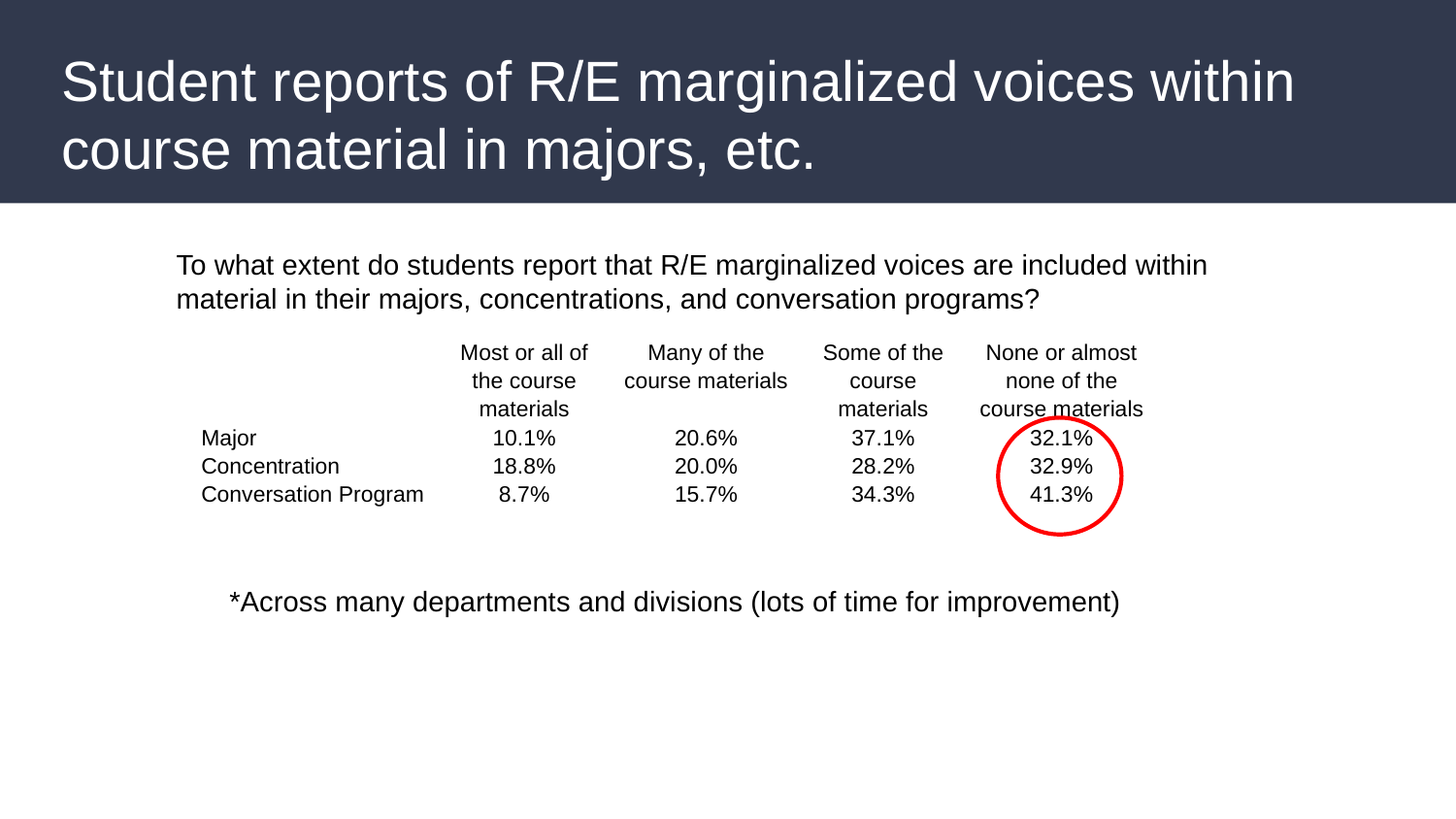

# Student reports of R/E marginalized voices within course material in majors, etc.
To what extent do students report that R/E marginalized voices are included within
material in their majors, concentrations, and conversation programs?
|  | Most or all of the course materials | Many of the course materials | Some of the course materials | None or almost none of the course materials |
| --- | --- | --- | --- | --- |
| Major | 10.1% | 20.6% | 37.1% | 32.1% |
| Concentration | 18.8% | 20.0% | 28.2% | 32.9% |
| Conversation Program | 8.7% | 15.7% | 34.3% | 41.3% |

*Across many departments and divisions (lots of time for improvement)